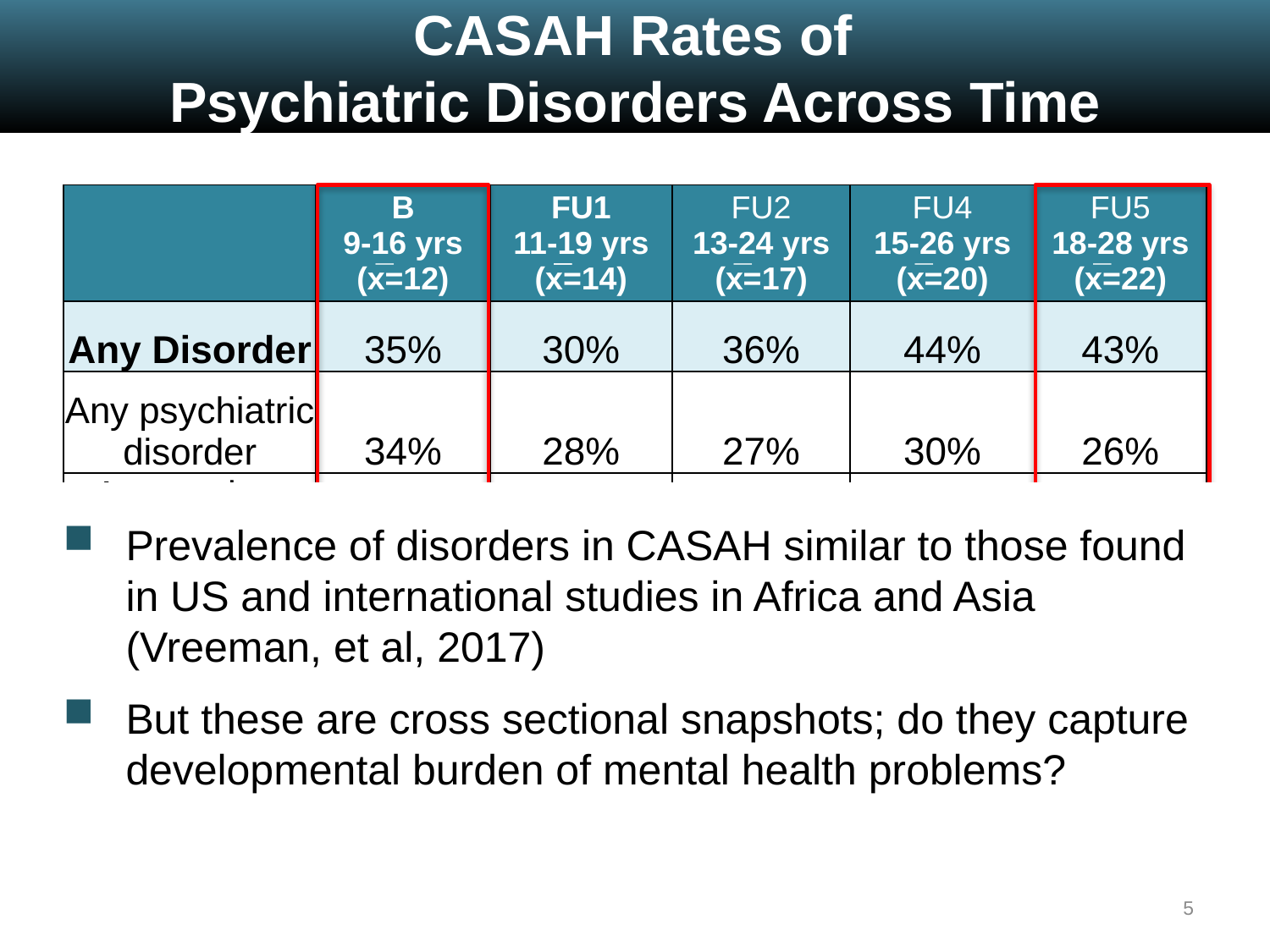

CASAH Rates of
Psychiatric Disorders Across Time
|  | B 9-16 yrs (x̅=12) | FU1 11-19 yrs (x̅̅=14) | FU2 13-24 yrs (x̅=17) | FU4 15-26 yrs (x̅=20) | FU5 18-28 yrs (x̅=22) |
| --- | --- | --- | --- | --- | --- |
| Any Disorder | 35% | 30% | 36% | 44% | 43% |
| Any psychiatric disorder | 34% | 28% | 27% | 30% | 26% |
| Any anxiety disorder | 31% | 21% | 19% | 25% | 21% |
| Any mood disorder | 3% | 6% | 5% | 10% | 11% |
| Any behavior disorder | 6% | 7% | 9% | 7% | 1% |
| Any substance use disorder | 2% | 4% | 17% | 23% | 25% |

Prevalence of disorders in CASAH similar to those found in US and international studies in Africa and Asia
(Vreeman, et al, 2017)
But these are cross sectional snapshots; do they capture developmental burden of mental health problems?

5